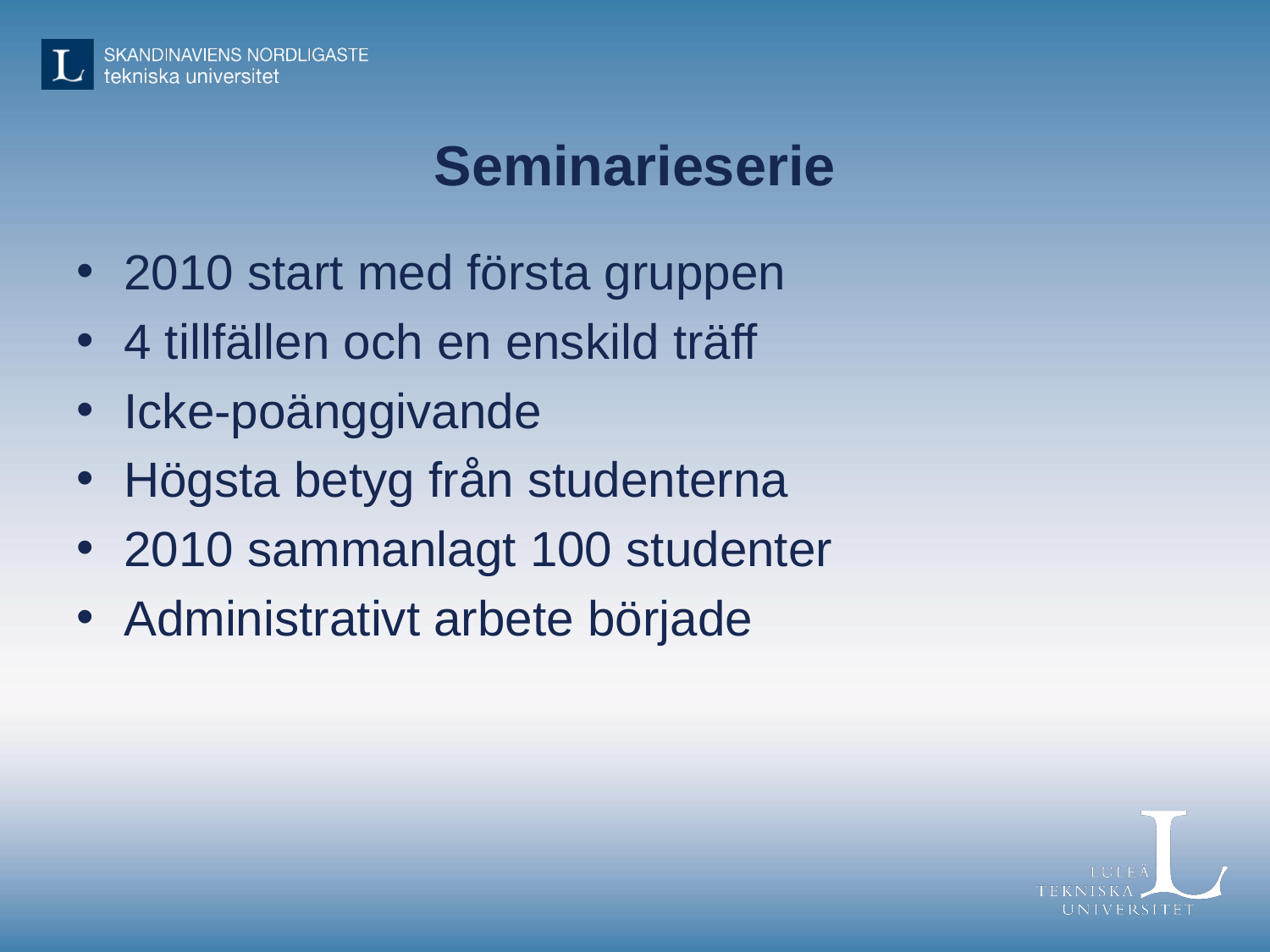

# Seminarieserie
2010 start med första gruppen
4 tillfällen och en enskild träff
Icke-poänggivande
Högsta betyg från studenterna
2010 sammanlagt 100 studenter
Administrativt arbete började